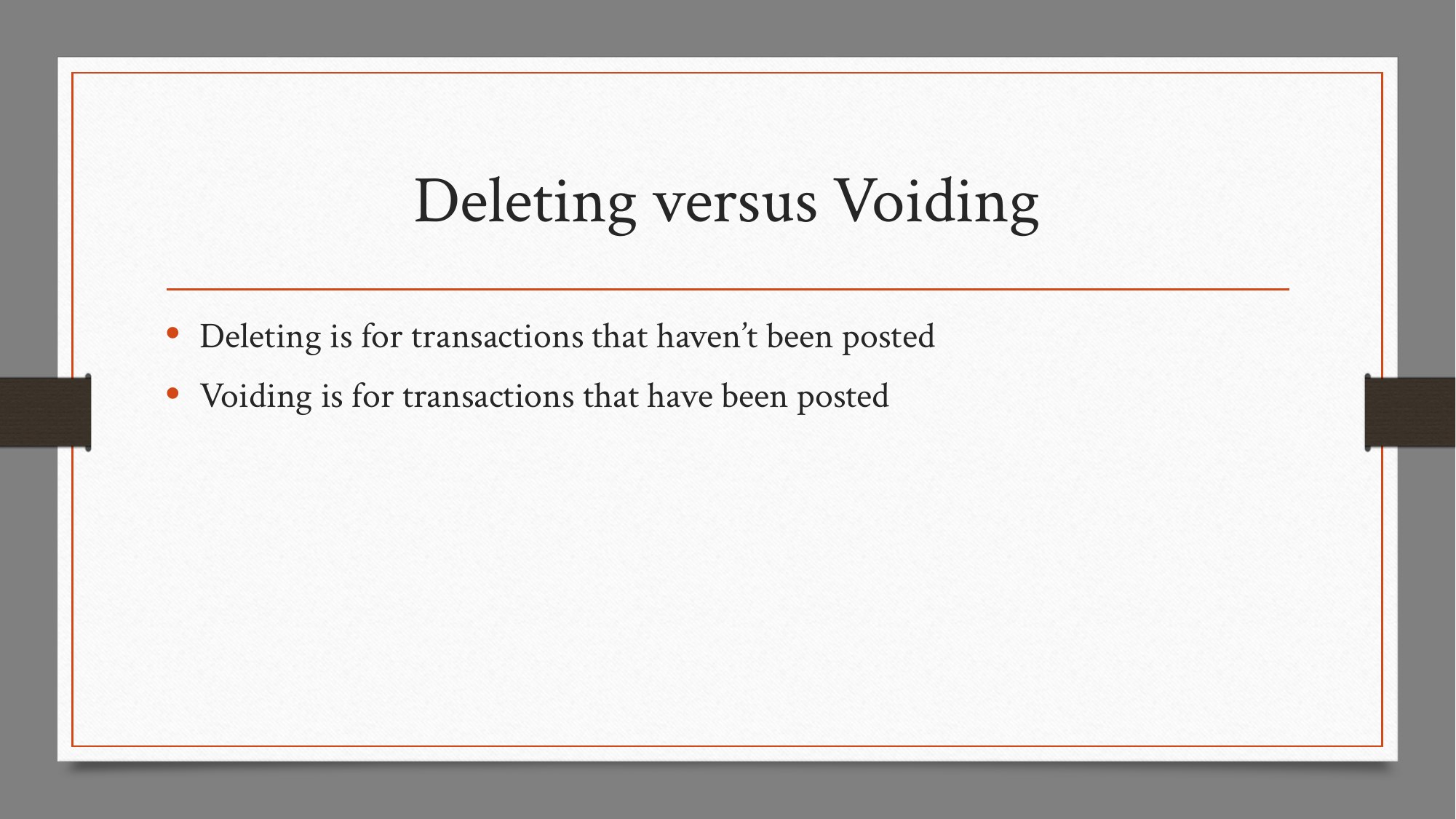

# Deleting versus Voiding
Deleting is for transactions that haven’t been posted
Voiding is for transactions that have been posted